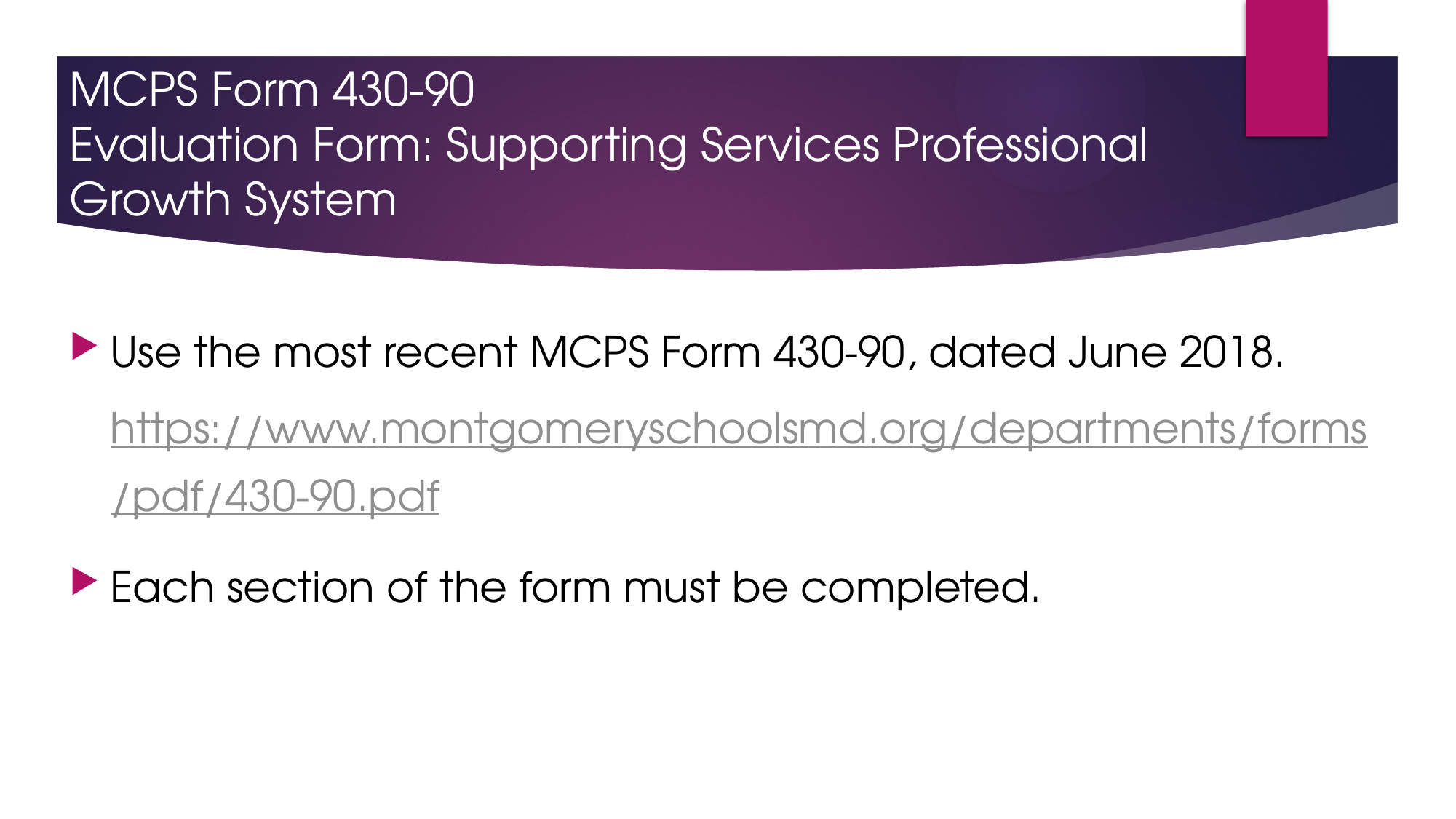

# MCPS Form 430-90 Evaluation Form: Supporting Services Professional Growth System
Use the most recent MCPS Form 430-90, dated June 2018. https://www.montgomeryschoolsmd.org/departments/forms/pdf/430-90.pdf
Each section of the form must be completed.